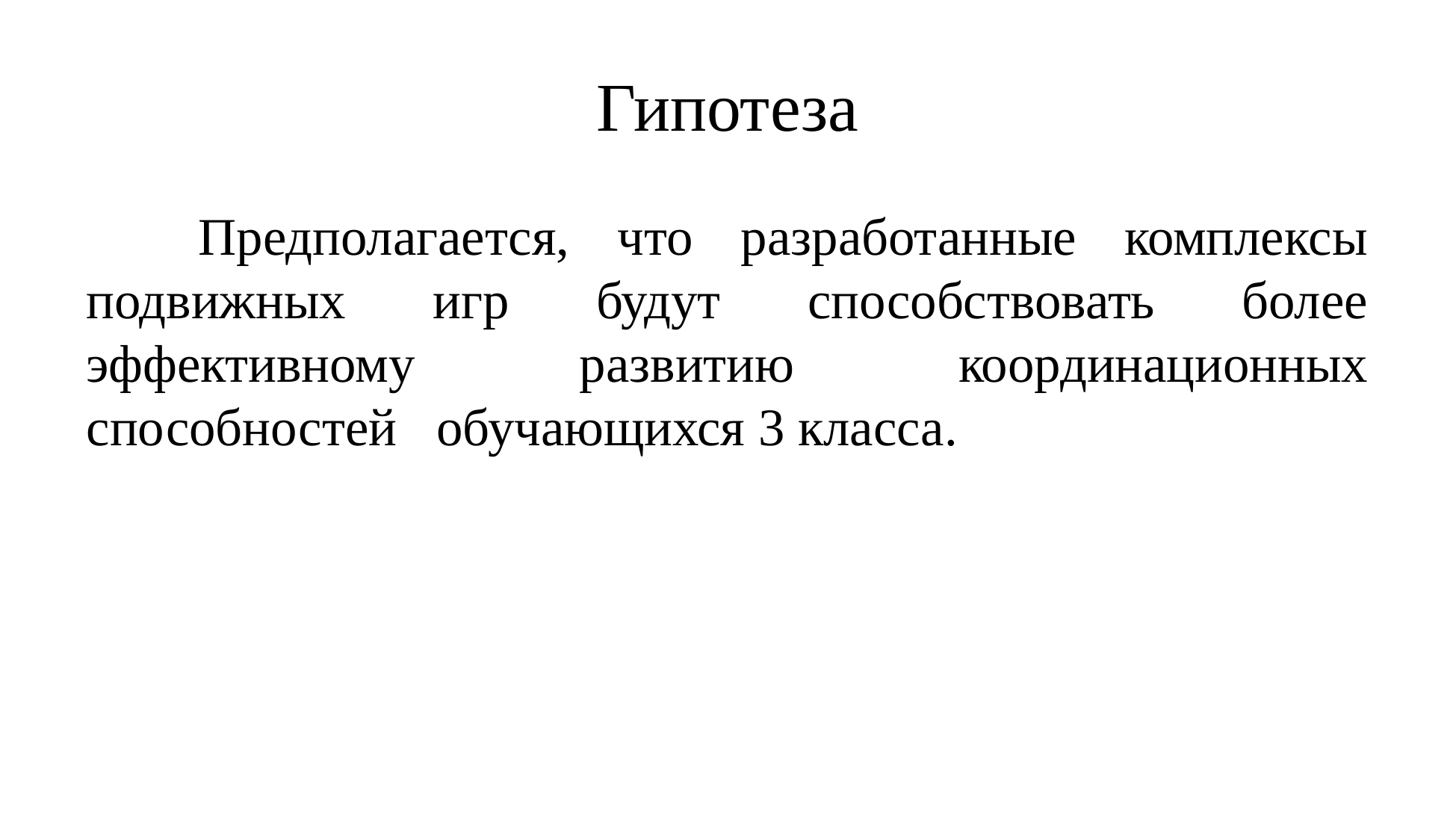

# Гипотеза
	Предполагается, что разработанные комплексы подвижных игр будут способствовать более эффективному развитию координационных способностей   обучающихся 3 класса.